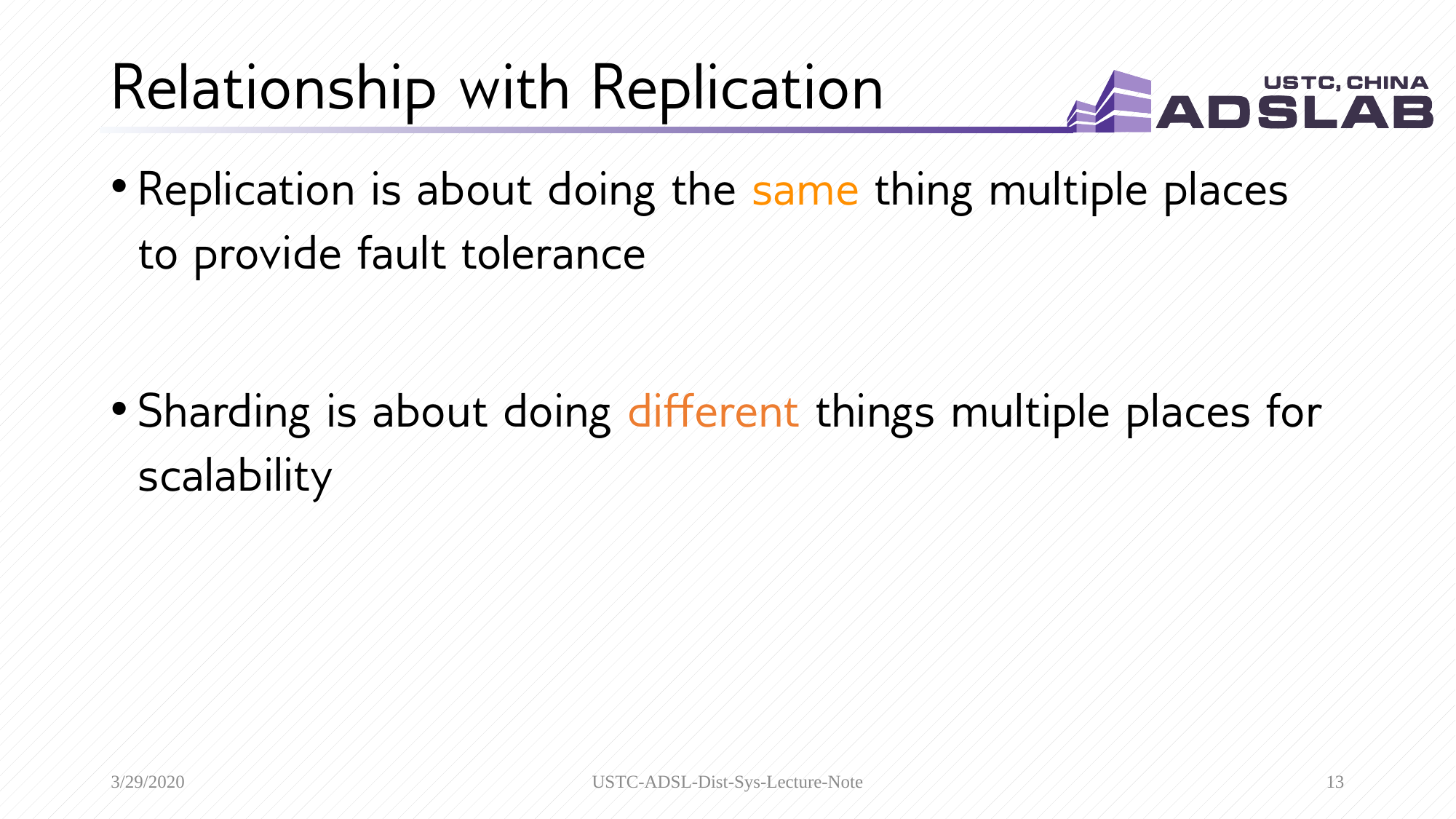

# Relationship with Replication
Replication is about doing the same thing multiple places to provide fault tolerance

Sharding is about doing different things multiple places for scalability
3/29/2020
USTC-ADSL-Dist-Sys-Lecture-Note